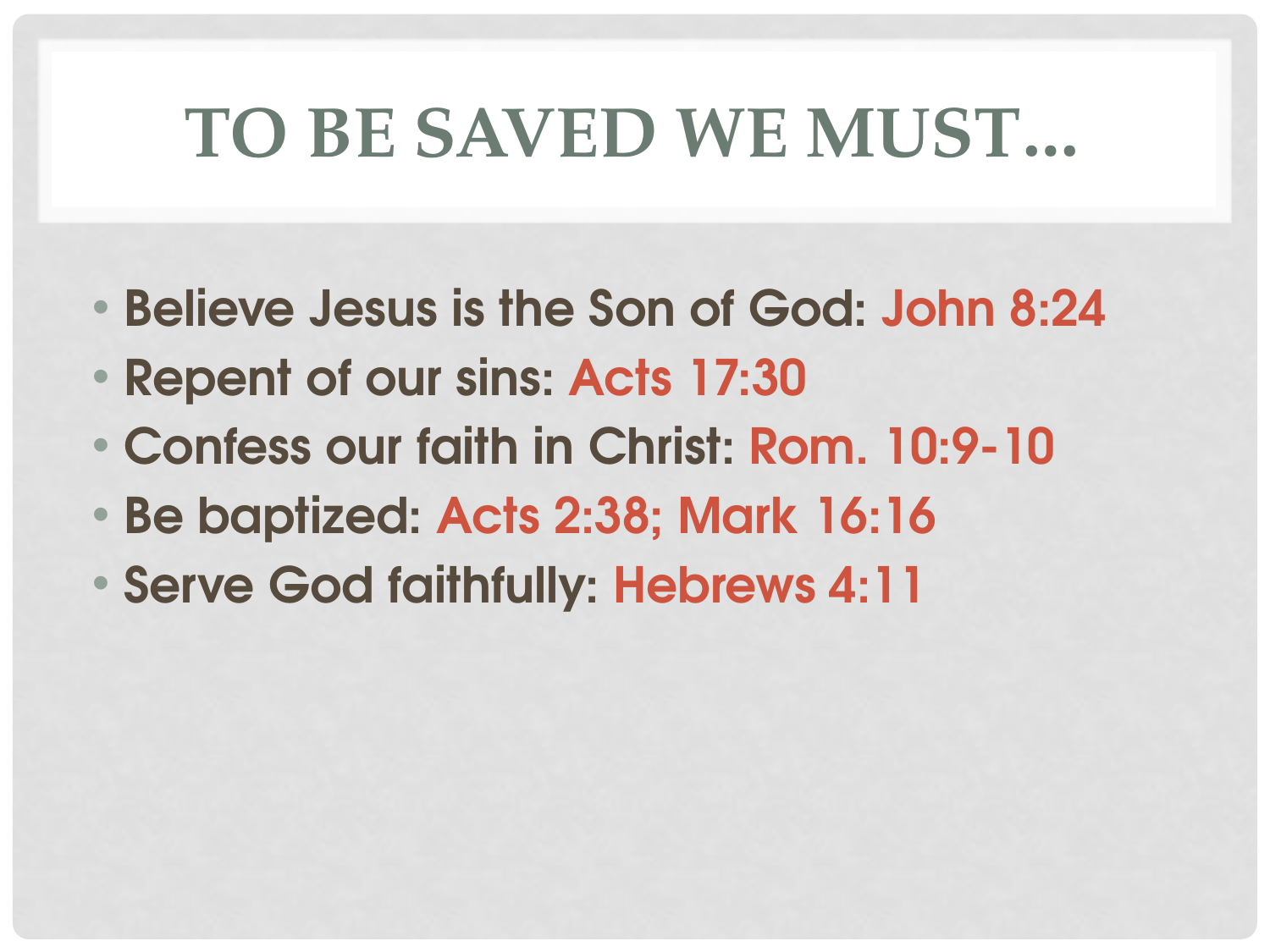

# To be saved we must…
Believe Jesus is the Son of God: John 8:24
Repent of our sins: Acts 17:30
Confess our faith in Christ: Rom. 10:9-10
Be baptized: Acts 2:38; Mark 16:16
Serve God faithfully: Hebrews 4:11